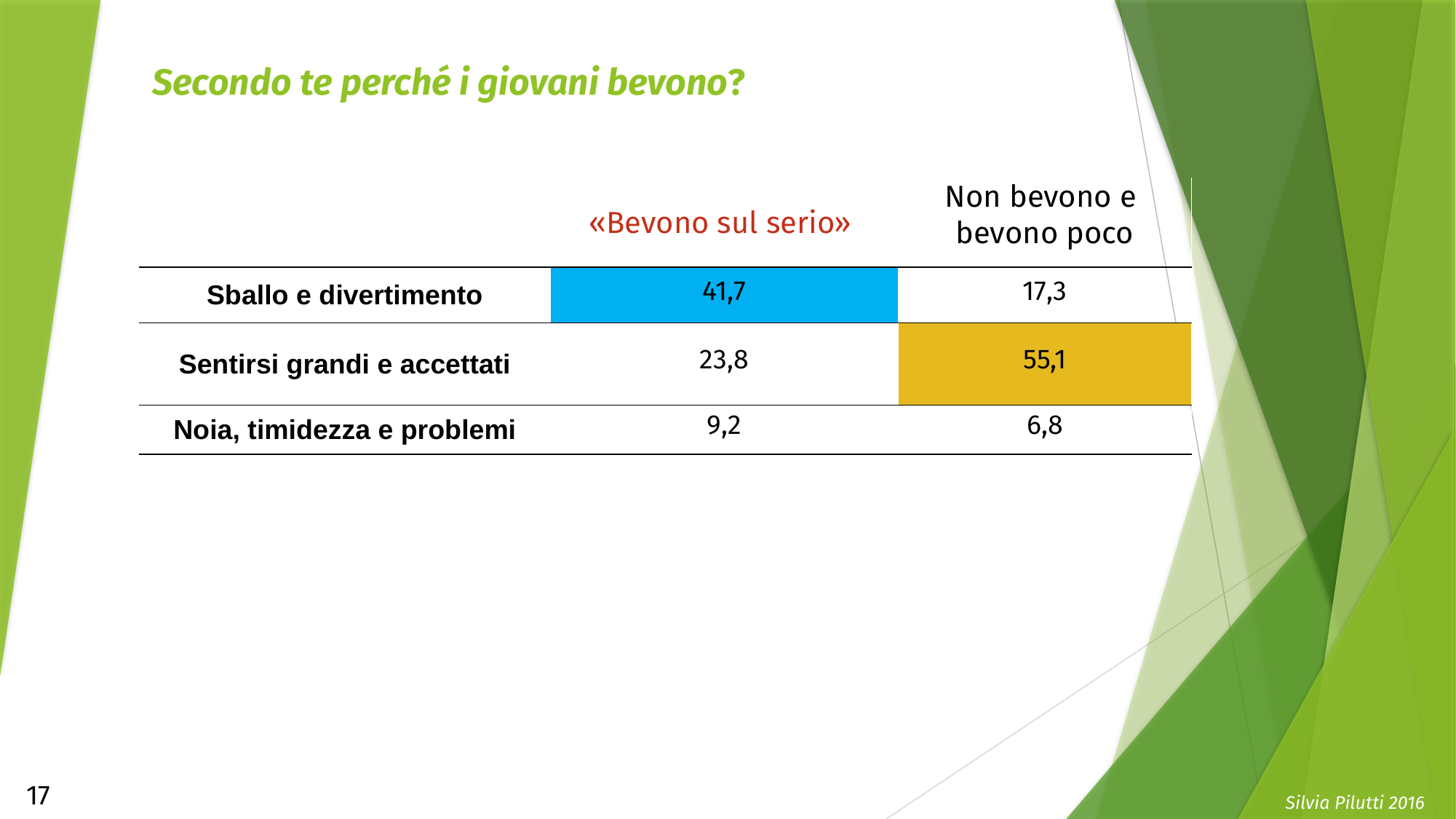

Secondo te perché i giovani bevono?
|  | «Bevono sul serio» | Non bevono e bevono poco |
| --- | --- | --- |
| Sballo e divertimento | 41,7 | 17,3 |
| Sentirsi grandi e accettati | 23,8 | 55,1 |
| Noia, timidezza e problemi | 9,2 | 6,8 |
17
Silvia Pilutti 2016